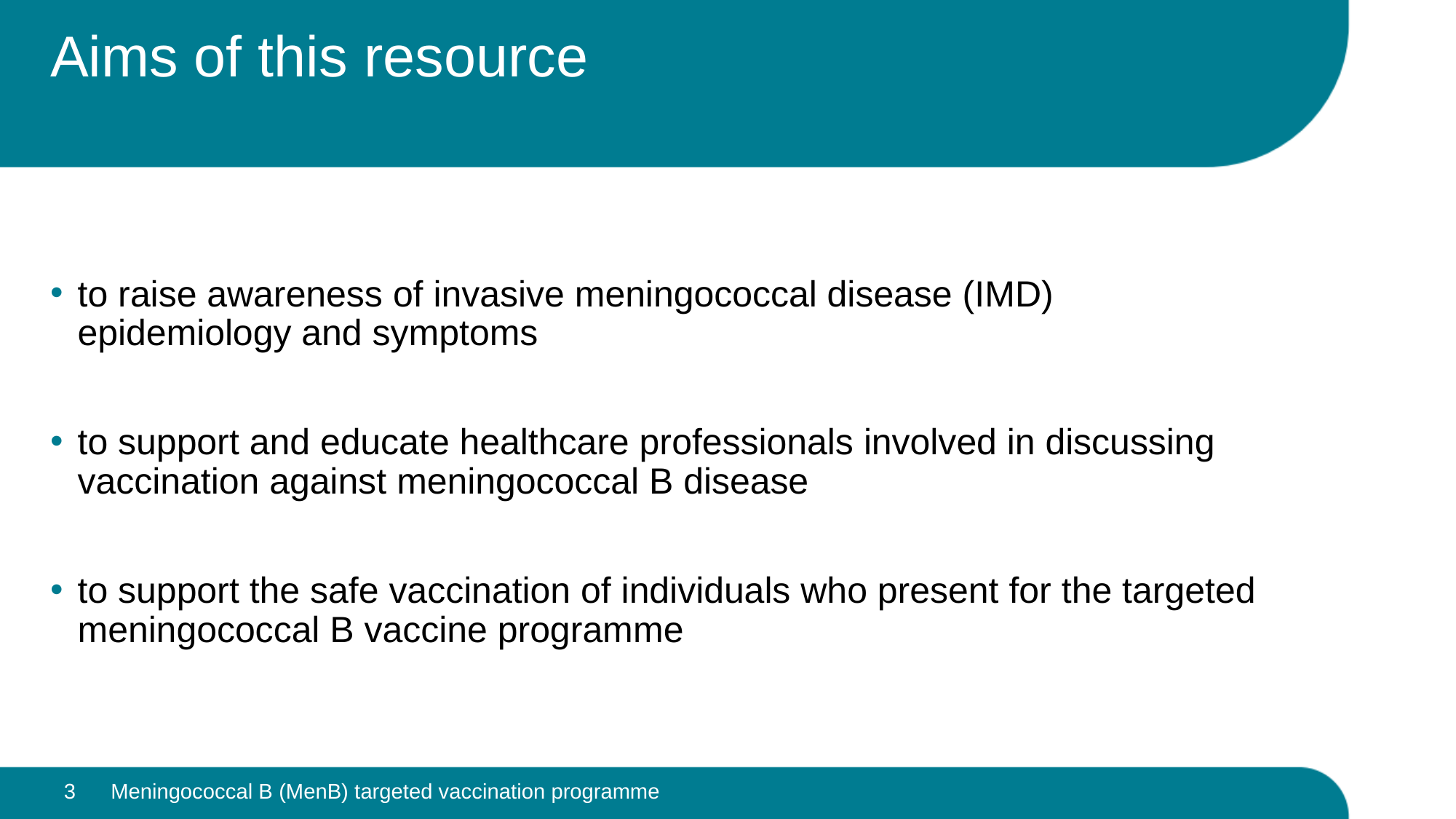

# Aims of this resource
to raise awareness of invasive meningococcal disease (IMD) epidemiology and symptoms

to support and educate healthcare professionals involved in discussing vaccination against meningococcal B disease

to support the safe vaccination of individuals who present for the targeted meningococcal B vaccine programme
3
Meningococcal B (MenB) targeted vaccination programme